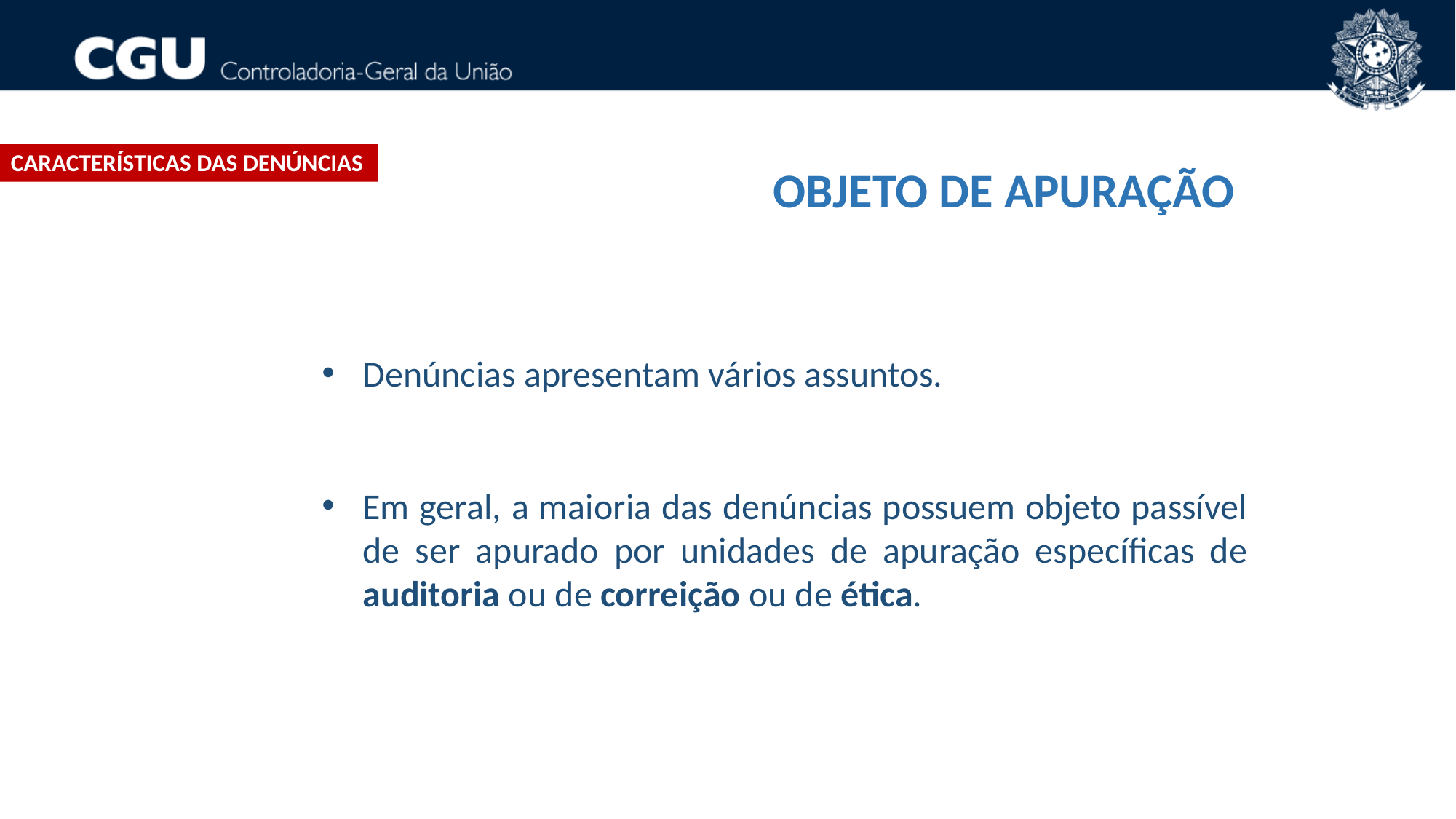

CARACTERÍSTICAS DAS DENÚNCIAS
OBJETO DE APURAÇÃO

Denúncias apresentam vários assuntos.

Em geral, a maioria das denúncias possuem objeto passível de ser apurado por unidades de apuração específicas de auditoria ou de correição ou de ética.